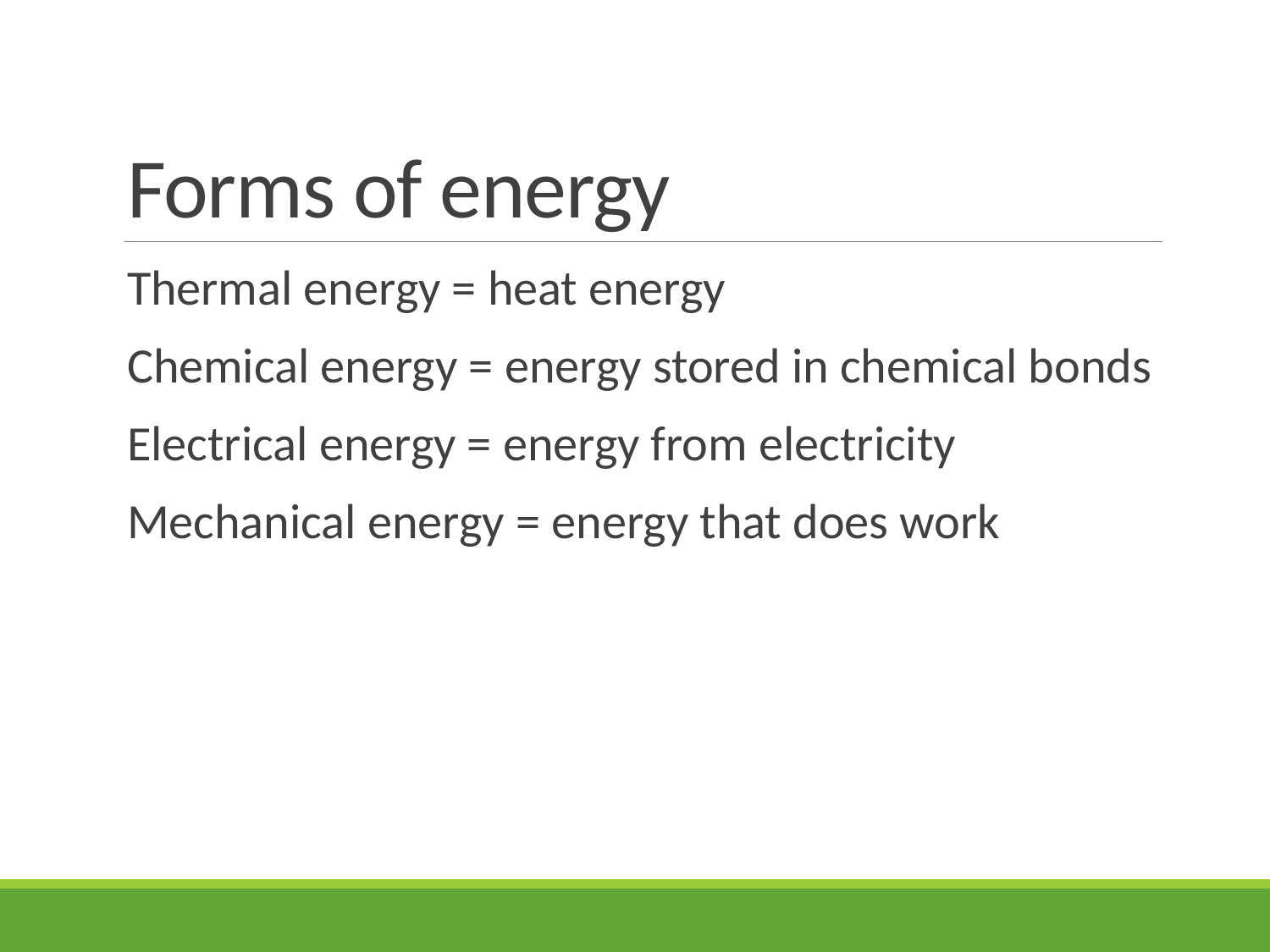

# Forms of energy
Thermal energy = heat energy
Chemical energy = energy stored in chemical bonds
Electrical energy = energy from electricity
Mechanical energy = energy that does work